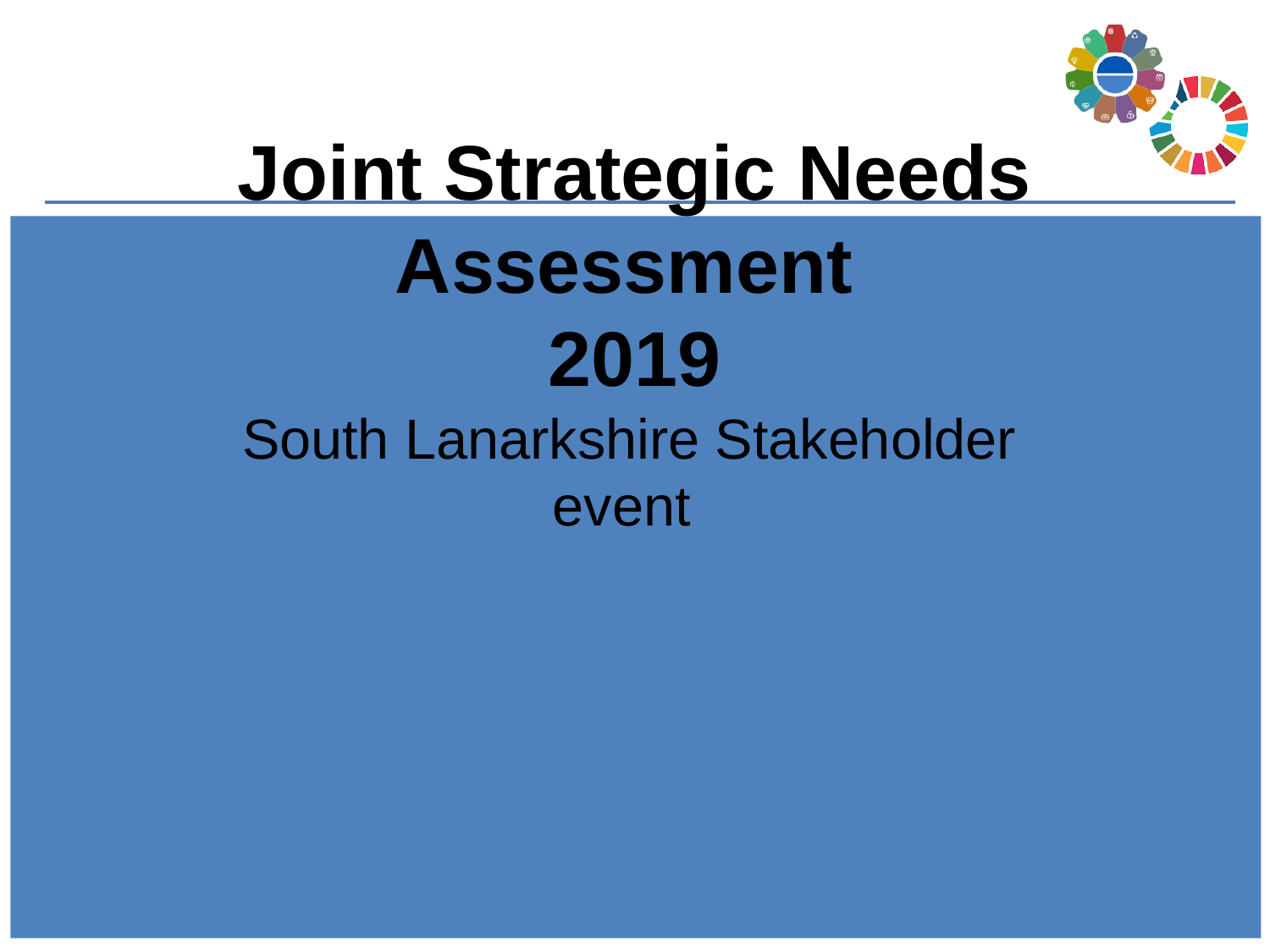

# Joint Strategic Needs Assessment 2019
South Lanarkshire Stakeholder event